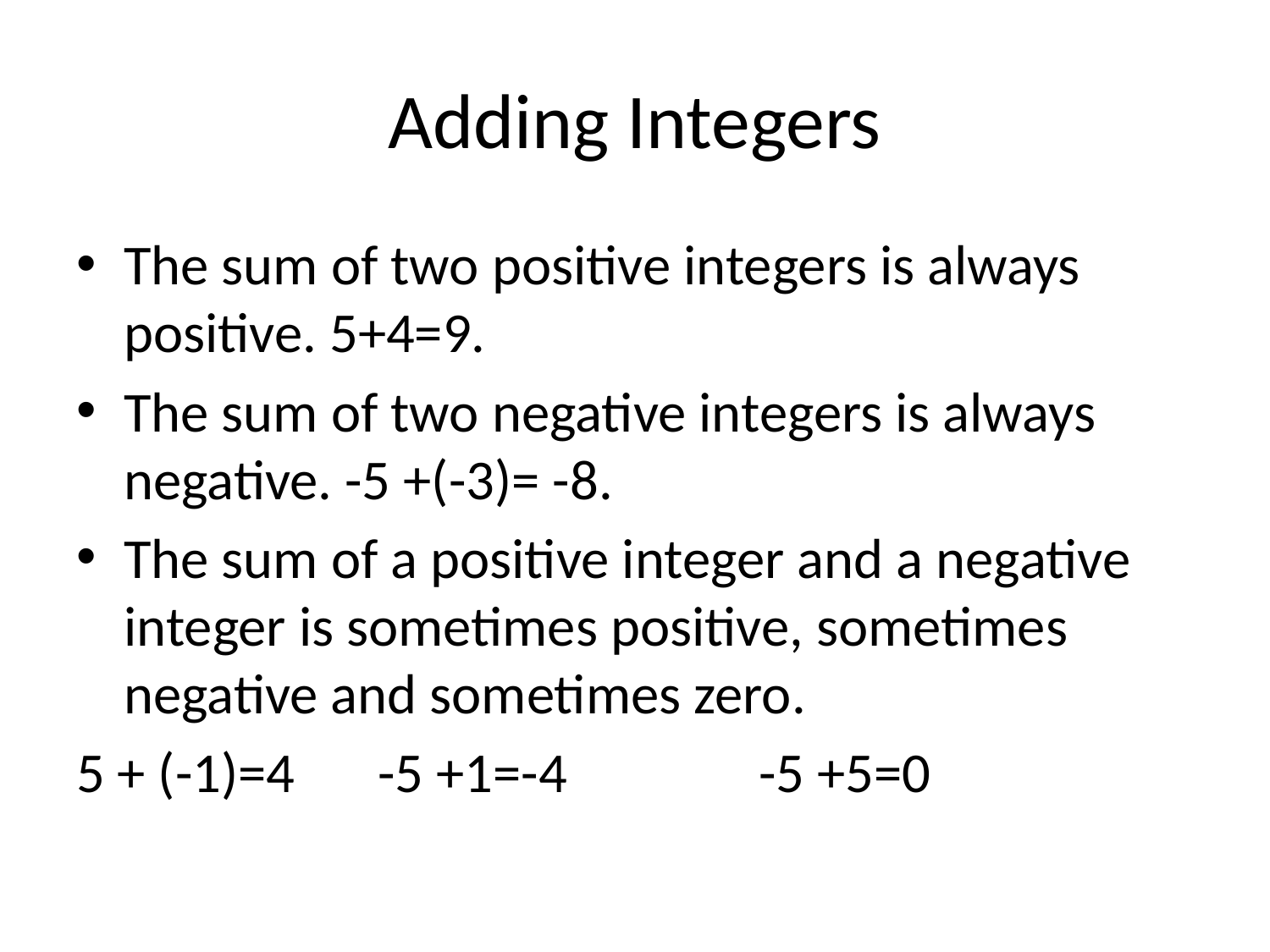

# Adding Integers
The sum of two positive integers is always positive. 5+4=9.
The sum of two negative integers is always negative. -5 +(-3)= -8.
The sum of a positive integer and a negative integer is sometimes positive, sometimes negative and sometimes zero.
5 + (-1)=4 	-5 +1=-4 		-5 +5=0